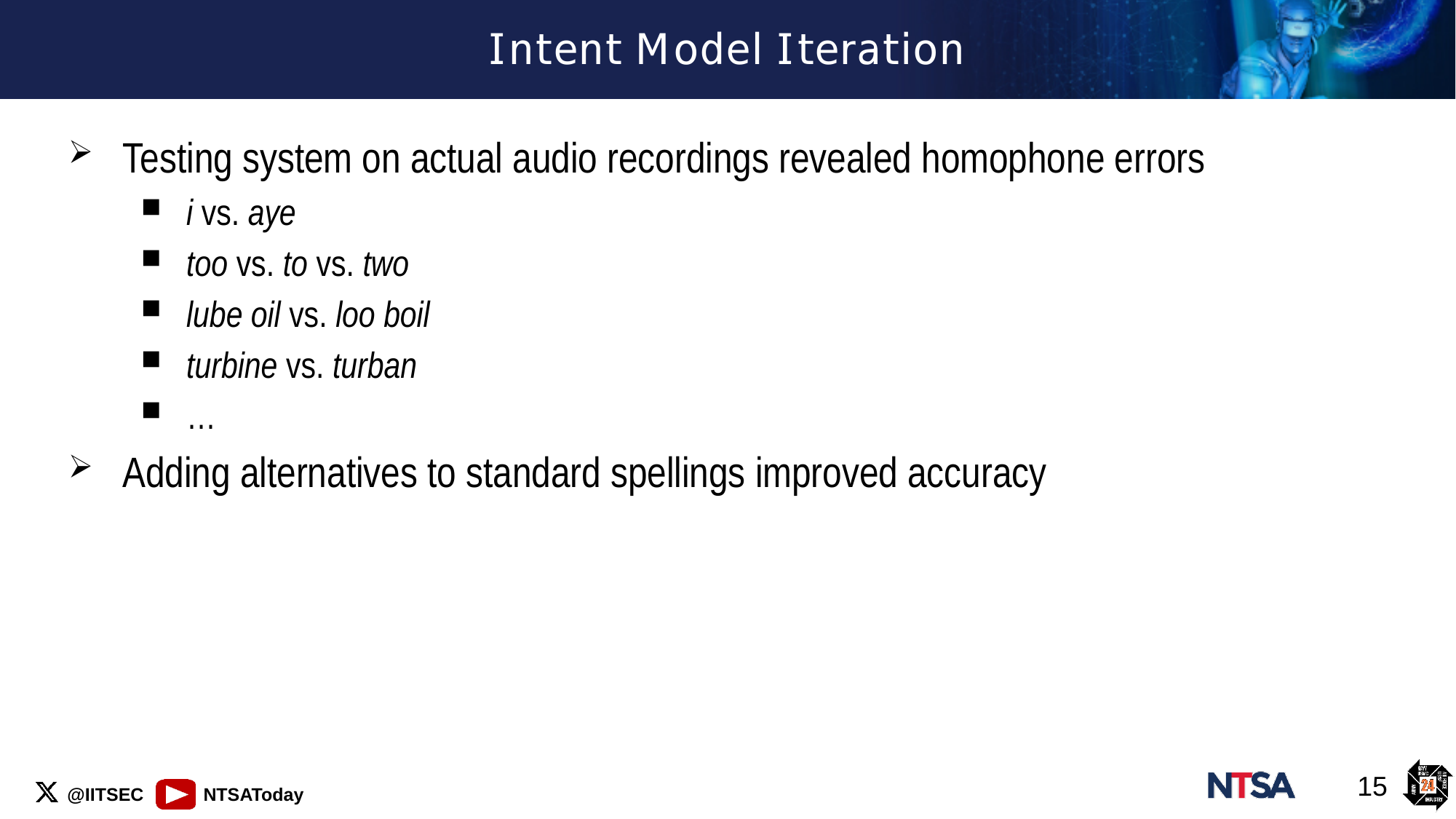

# Intent Model Iteration
Testing system on actual audio recordings revealed homophone errors
i vs. aye
too vs. to vs. two
lube oil vs. loo boil
turbine vs. turban
…
Adding alternatives to standard spellings improved accuracy
15